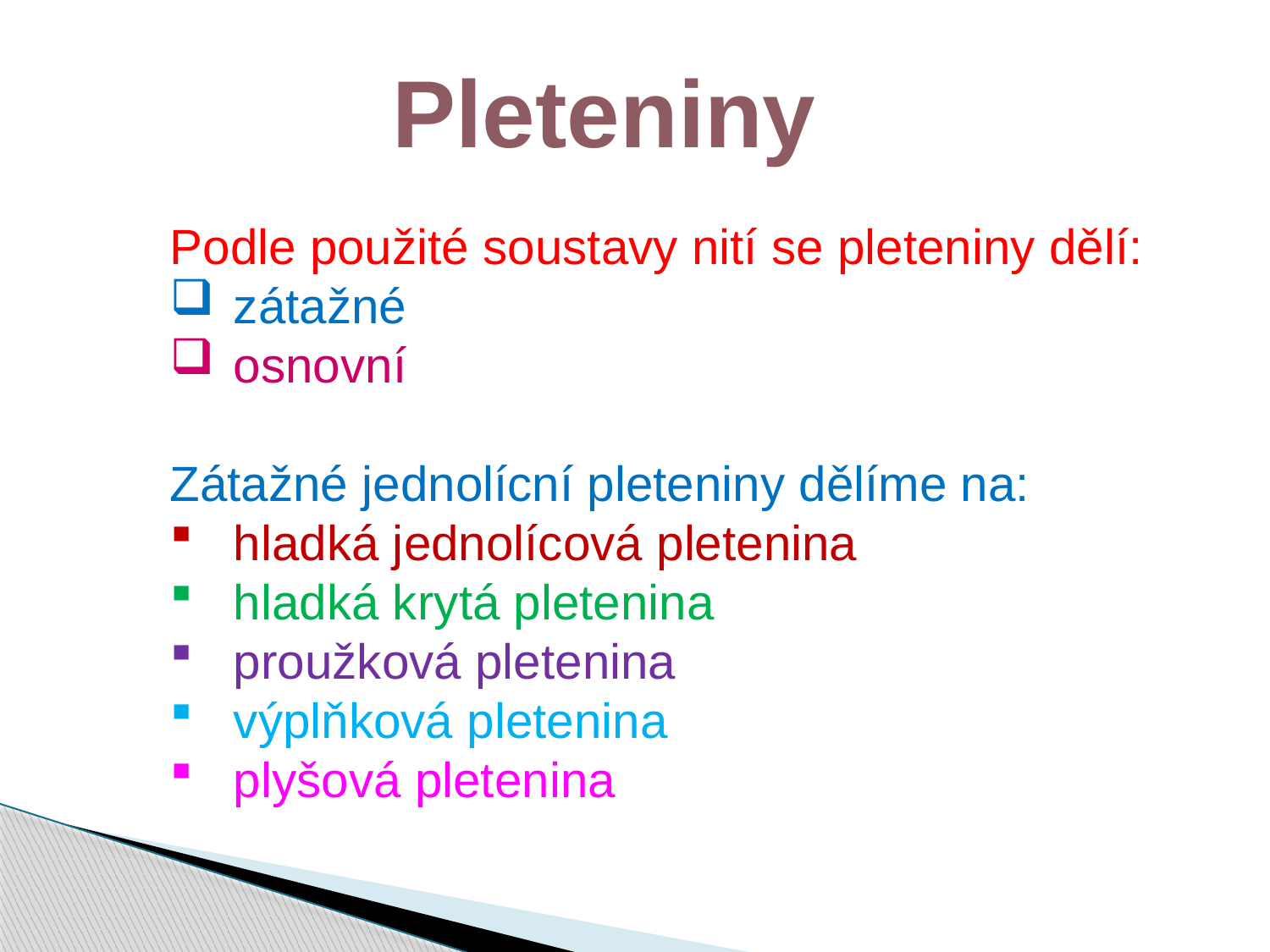

Pleteniny

Podle použité soustavy nití se pleteniny dělí:
zátažné
osnovní

Zátažné jednolícní pleteniny dělíme na:
hladká jednolícová pletenina
hladká krytá pletenina
proužková pletenina
výplňková pletenina
plyšová pletenina